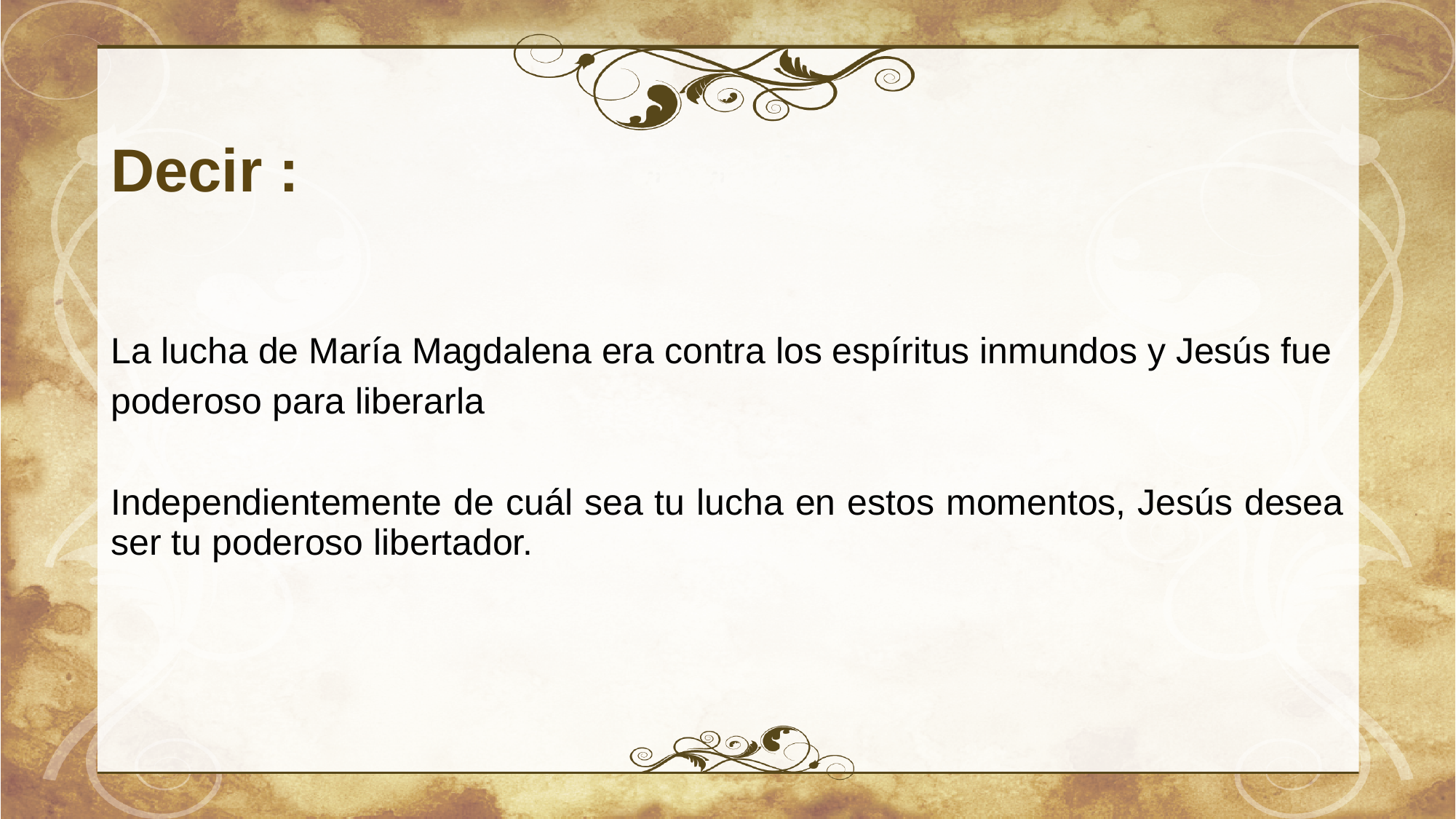

# Decir :

La lucha de María Magdalena era contra los espíritus inmundos y Jesús fue
poderoso para liberarla

Independientemente de cuál sea tu lucha en estos momentos, Jesús desea ser tu poderoso libertador.